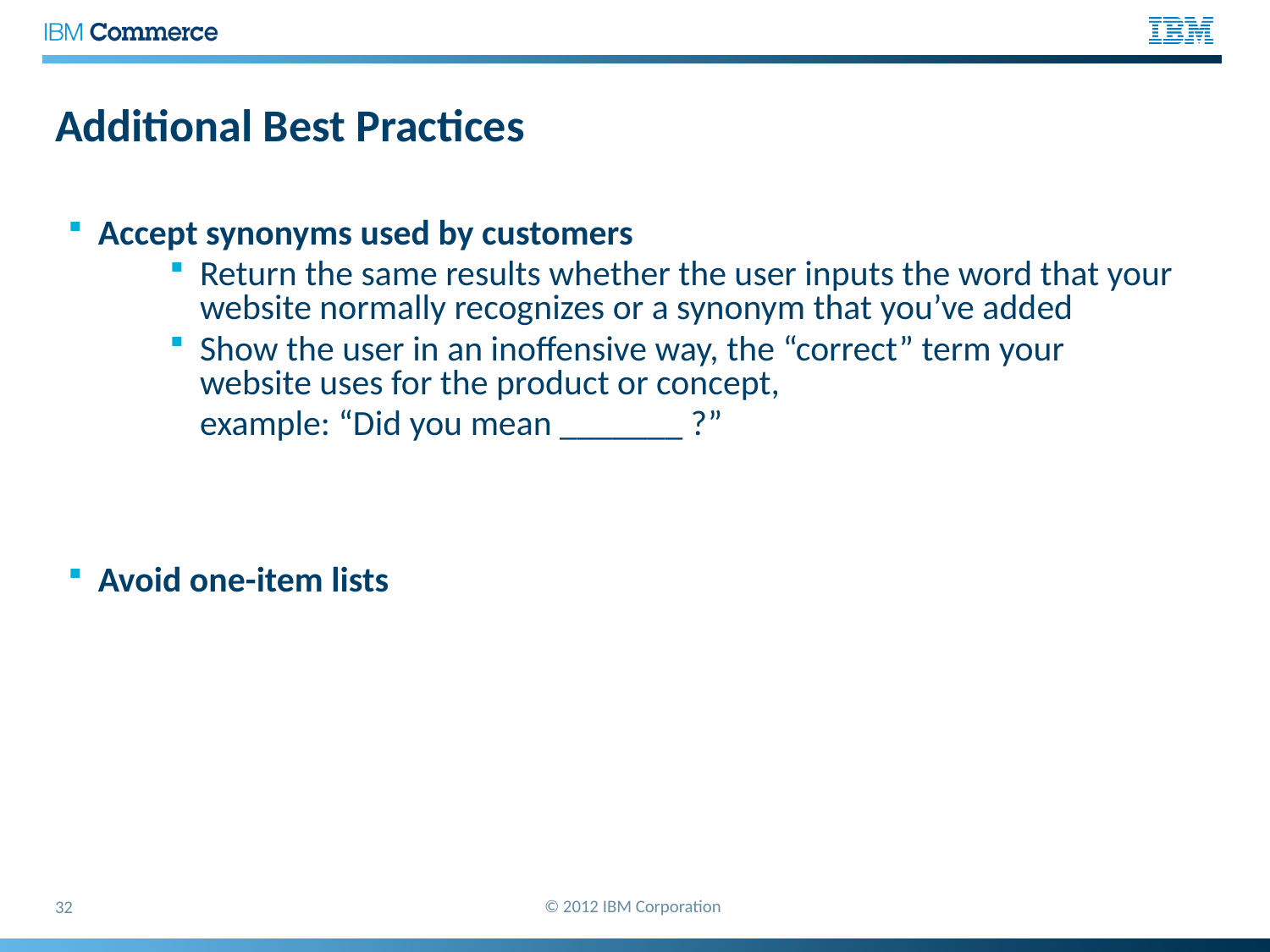

# Additional Best Practices

Accept synonyms used by customers
Return the same results whether the user inputs the word that your website normally recognizes or a synonym that you’ve added
Show the user in an inoffensive way, the “correct” term your website uses for the product or concept,
	example: “Did you mean _______ ?”

Avoid one-item lists

© 2012 IBM Corporation
32